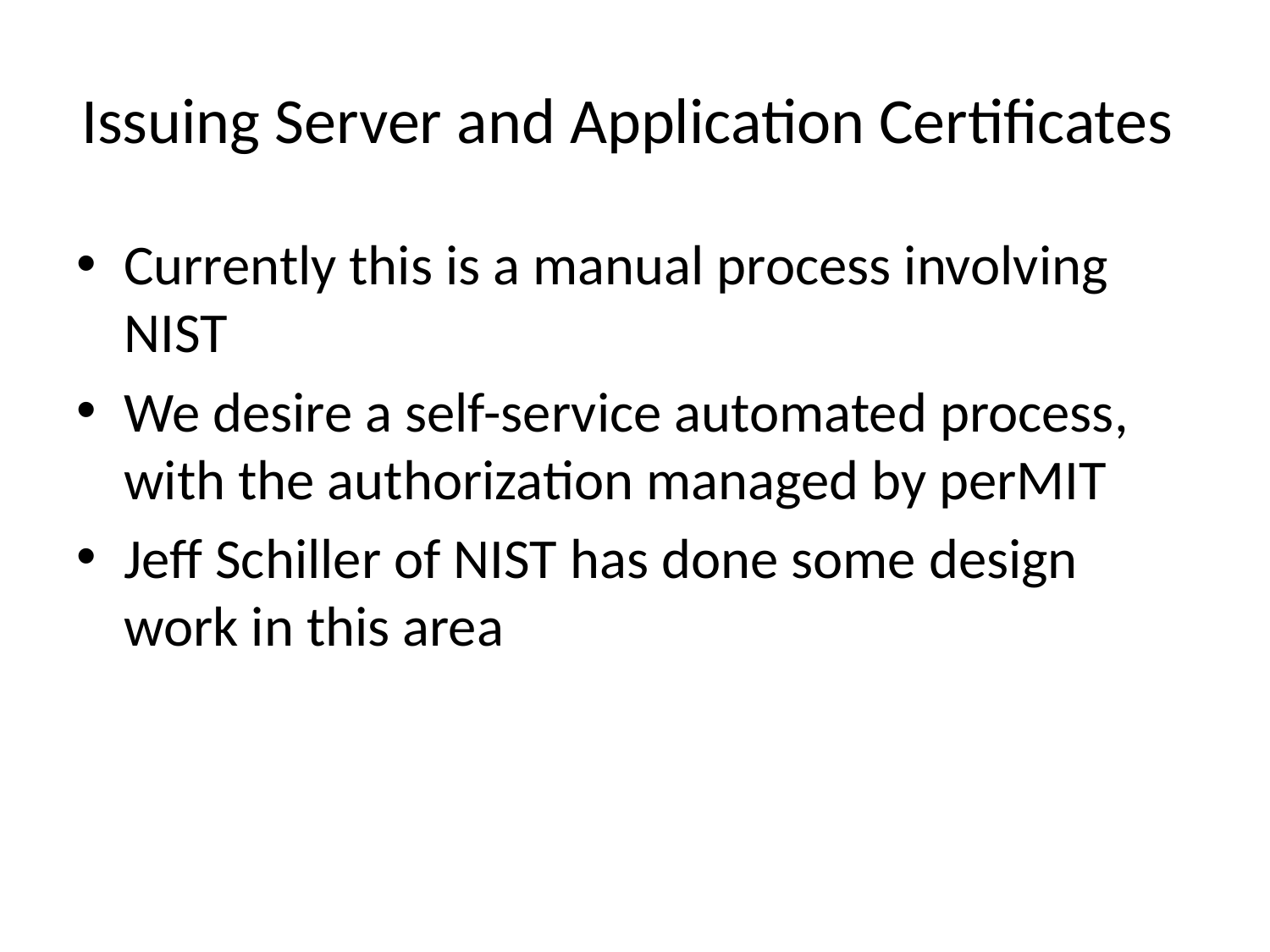

# Issuing Server and Application Certificates
Currently this is a manual process involving NIST
We desire a self-service automated process, with the authorization managed by perMIT
Jeff Schiller of NIST has done some design work in this area